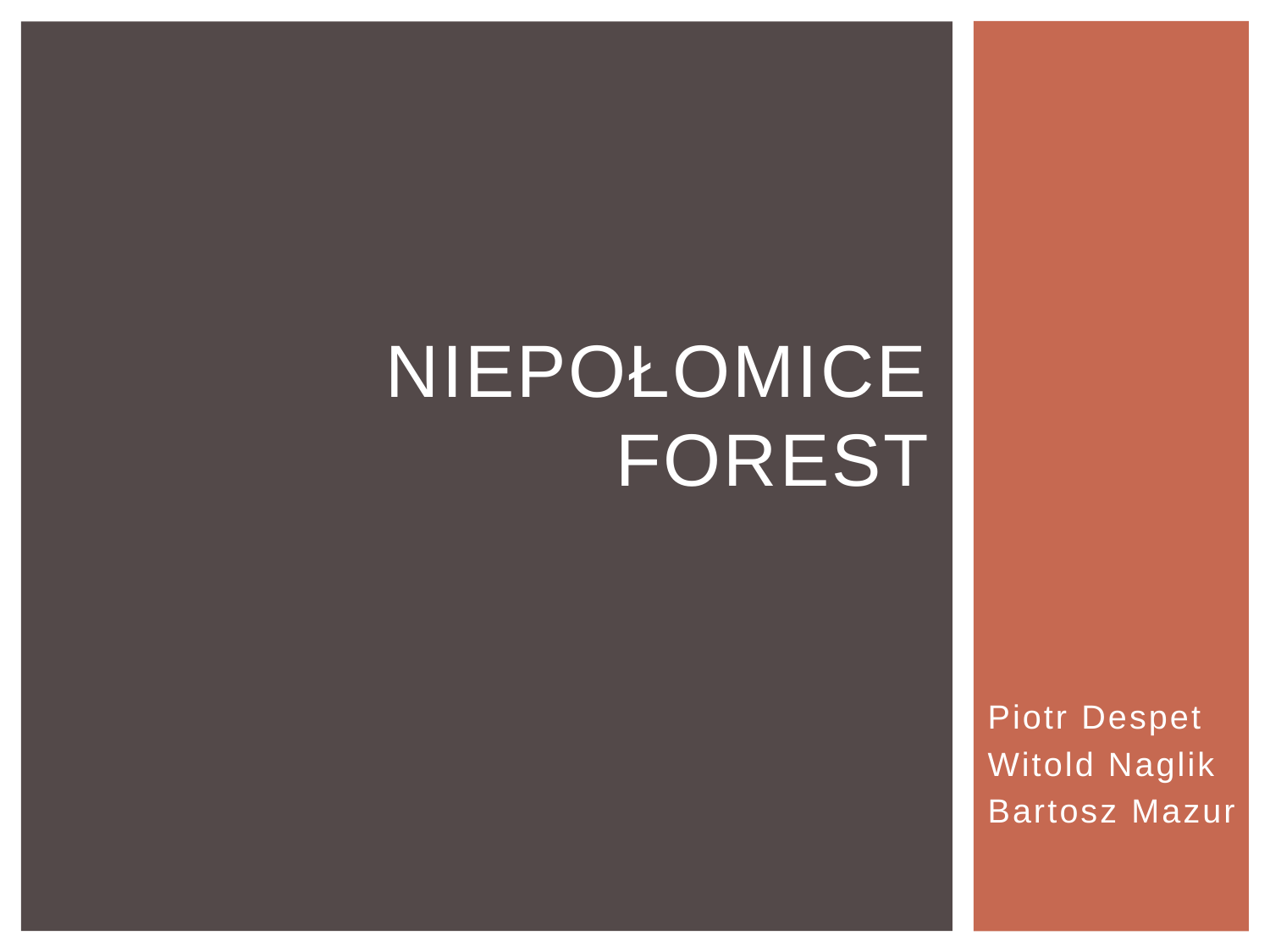

# Niepołomice Forest
Piotr Despet
Witold Naglik
Bartosz Mazur